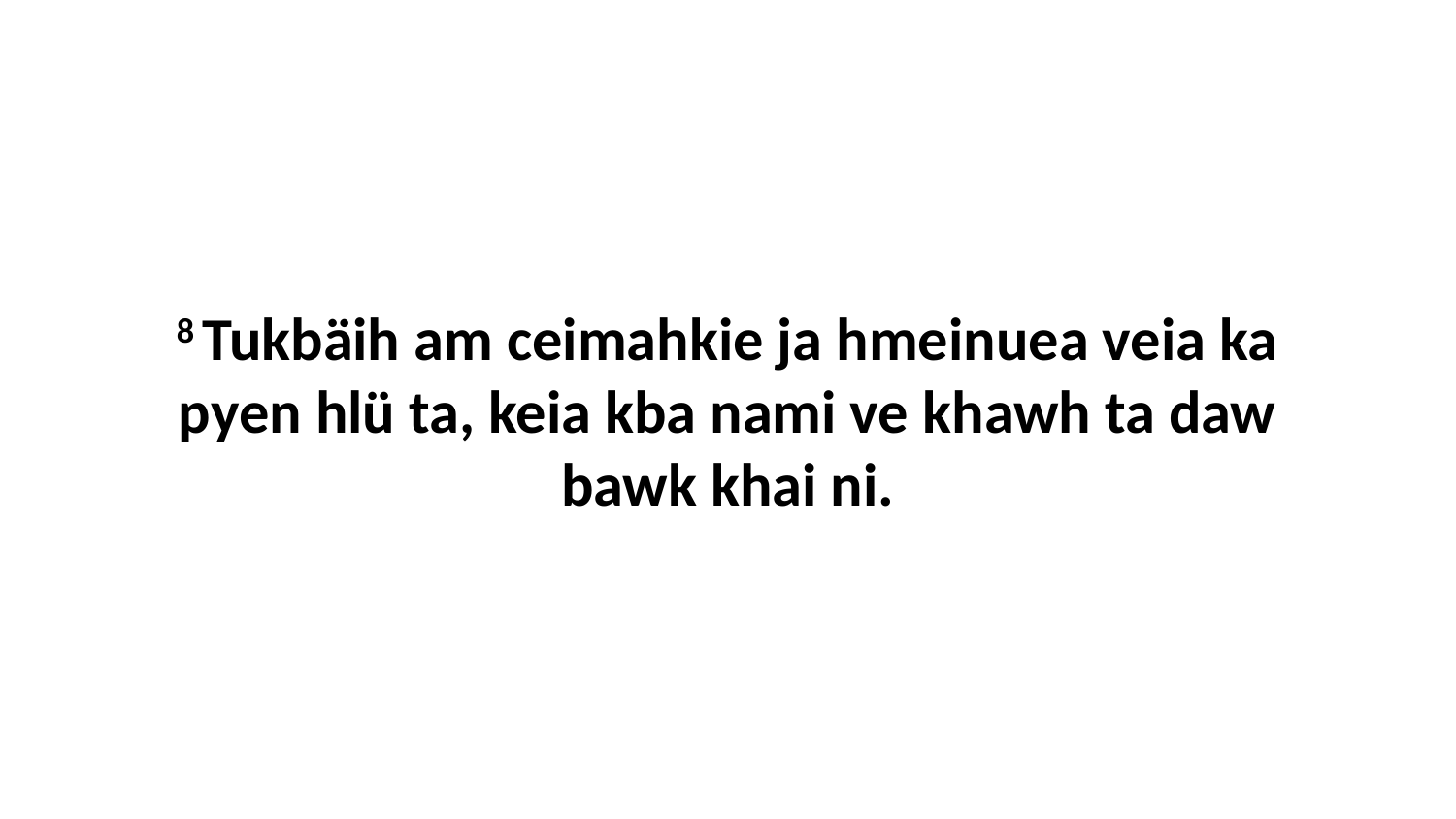

8 Tukbäih am ceimahkie ja hmeinuea veia ka pyen hlü ta, keia kba nami ve khawh ta daw bawk khai ni.